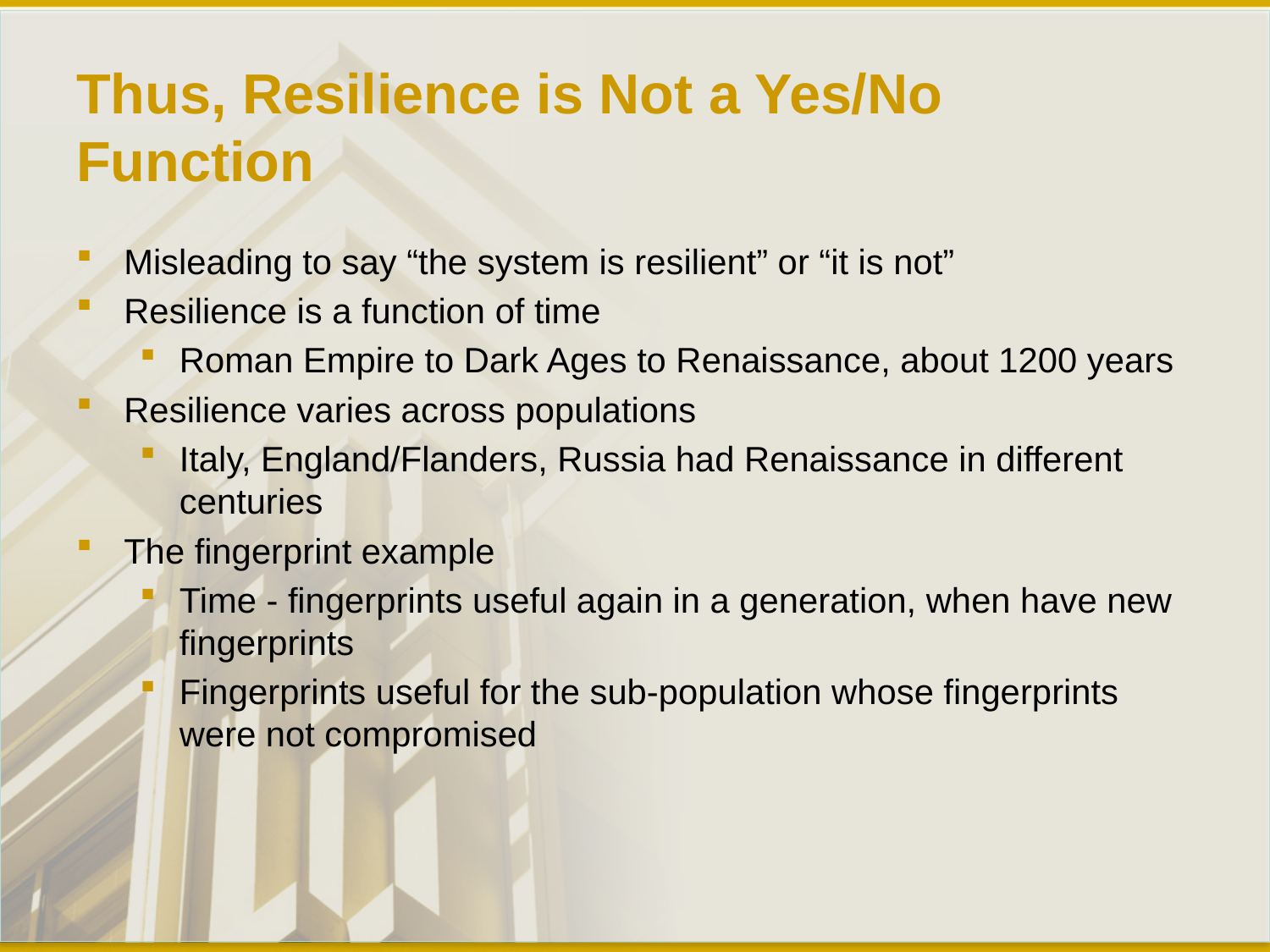

# Thus, Resilience is Not a Yes/No Function
Misleading to say “the system is resilient” or “it is not”
Resilience is a function of time
Roman Empire to Dark Ages to Renaissance, about 1200 years
Resilience varies across populations
Italy, England/Flanders, Russia had Renaissance in different centuries
The fingerprint example
Time - fingerprints useful again in a generation, when have new fingerprints
Fingerprints useful for the sub-population whose fingerprints were not compromised